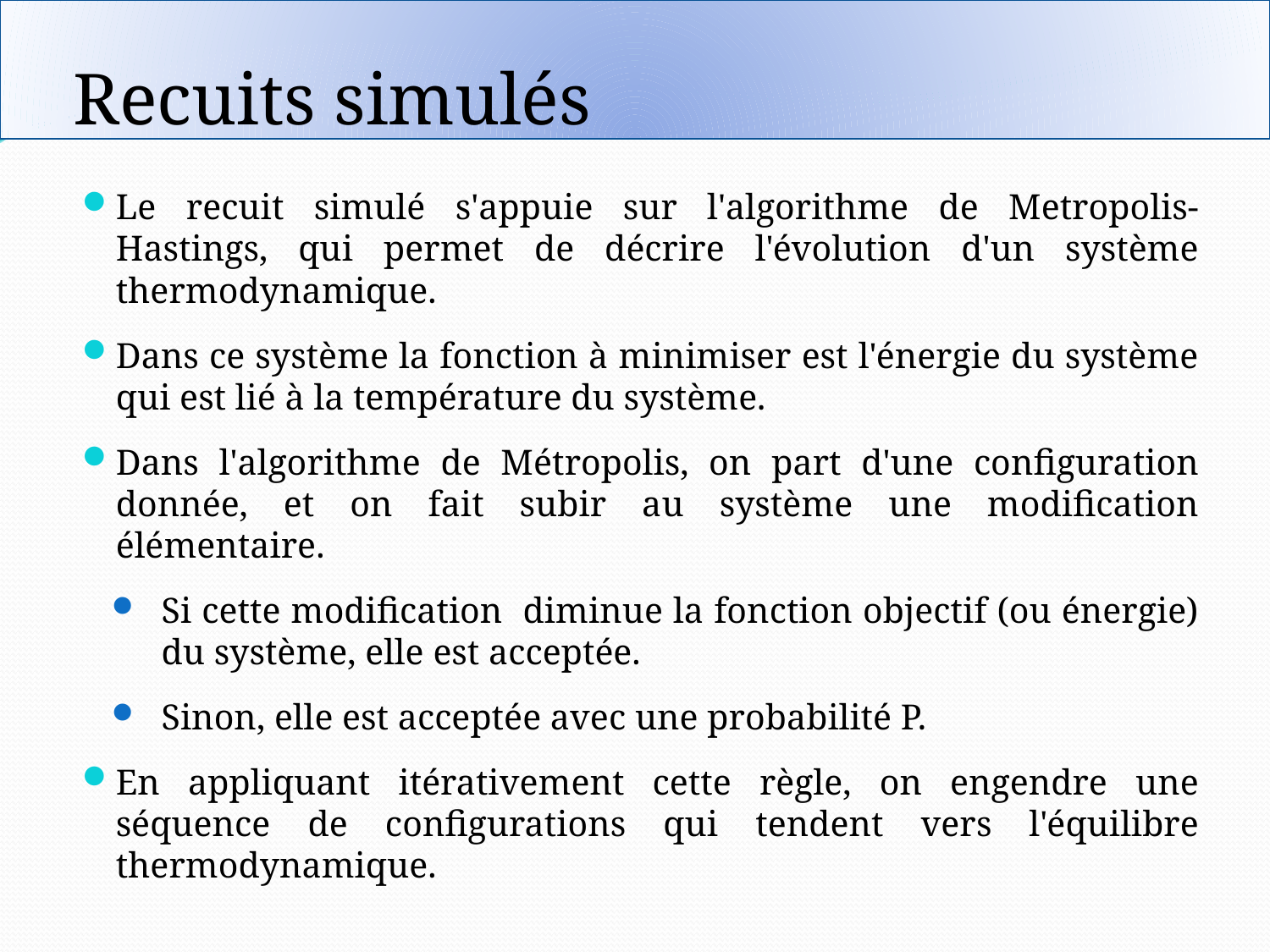

Recuits simulés
Le recuit simulé s'appuie sur l'algorithme de Metropolis-Hastings, qui permet de décrire l'évolution d'un système thermodynamique.
Dans ce système la fonction à minimiser est l'énergie du système qui est lié à la température du système.
Dans l'algorithme de Métropolis, on part d'une configuration donnée, et on fait subir au système une modification élémentaire.
Si cette modification  diminue la fonction objectif (ou énergie) du système, elle est acceptée.
Sinon, elle est acceptée avec une probabilité P.
En appliquant itérativement cette règle, on engendre une séquence de configurations qui tendent vers l'équilibre thermodynamique.